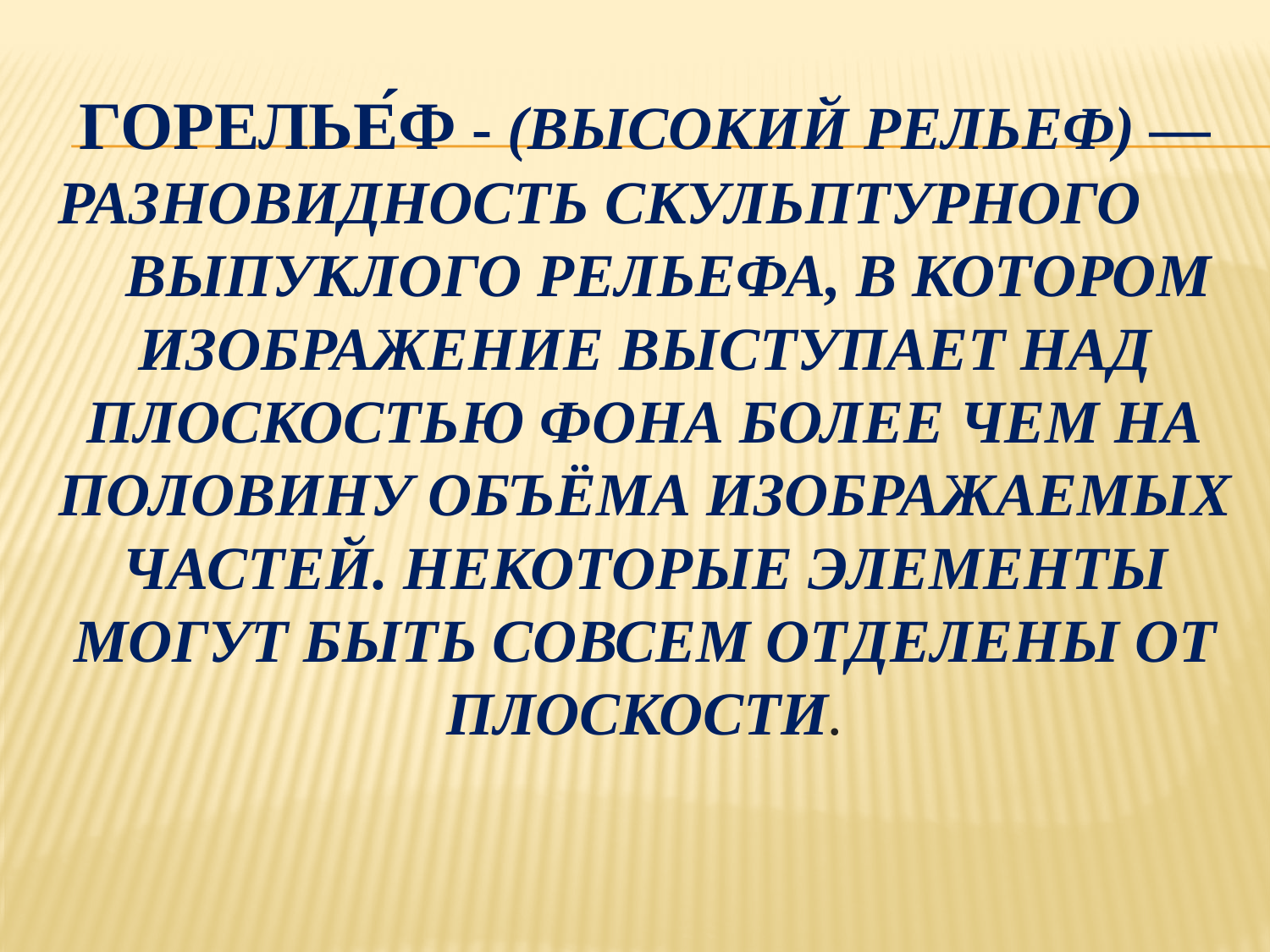

# Горелье́ф - (высокий рельеф) — разновидность скульптурного          выпуклого рельефа, в котором изображение выступает над плоскостью фона более чем на половину объёма изображаемых частей. Некоторые элементы могут быть совсем отделены от плоскости.